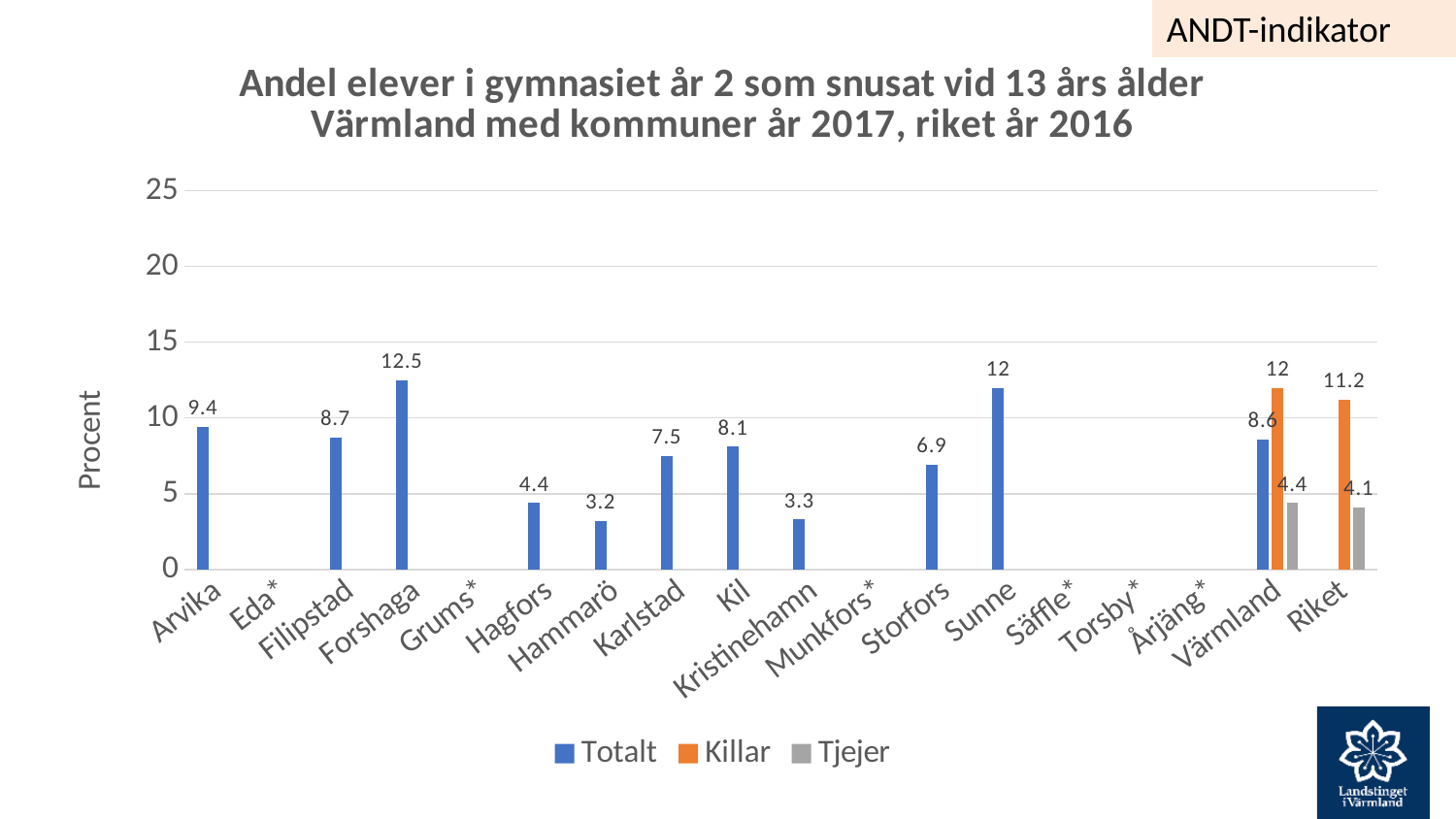

ANDT-indikator

### Chart: Andel elever i gymnasiet år 2 som snusat vid 13 års ålder
Värmland med kommuner år 2017, riket år 2016

| Category | Totalt | Killar | Tjejer |
|---|---|---|---|
| Arvika | 9.4 | None | None |
| Eda* | None | None | None |
| Filipstad | 8.7 | None | None |
| Forshaga | 12.5 | None | None |
| Grums* | None | None | None |
| Hagfors | 4.4 | None | None |
| Hammarö | 3.2 | None | None |
| Karlstad | 7.5 | None | None |
| Kil | 8.1 | None | None |
| Kristinehamn | 3.3 | None | None |
| Munkfors* | None | None | None |
| Storfors | 6.9 | None | None |
| Sunne | 12.0 | None | None |
| Säffle* | None | None | None |
| Torsby* | None | None | None |
| Årjäng* | None | None | None |
| Värmland | 8.6 | 12.0 | 4.4 |
| Riket | None | 11.2 | 4.1 |